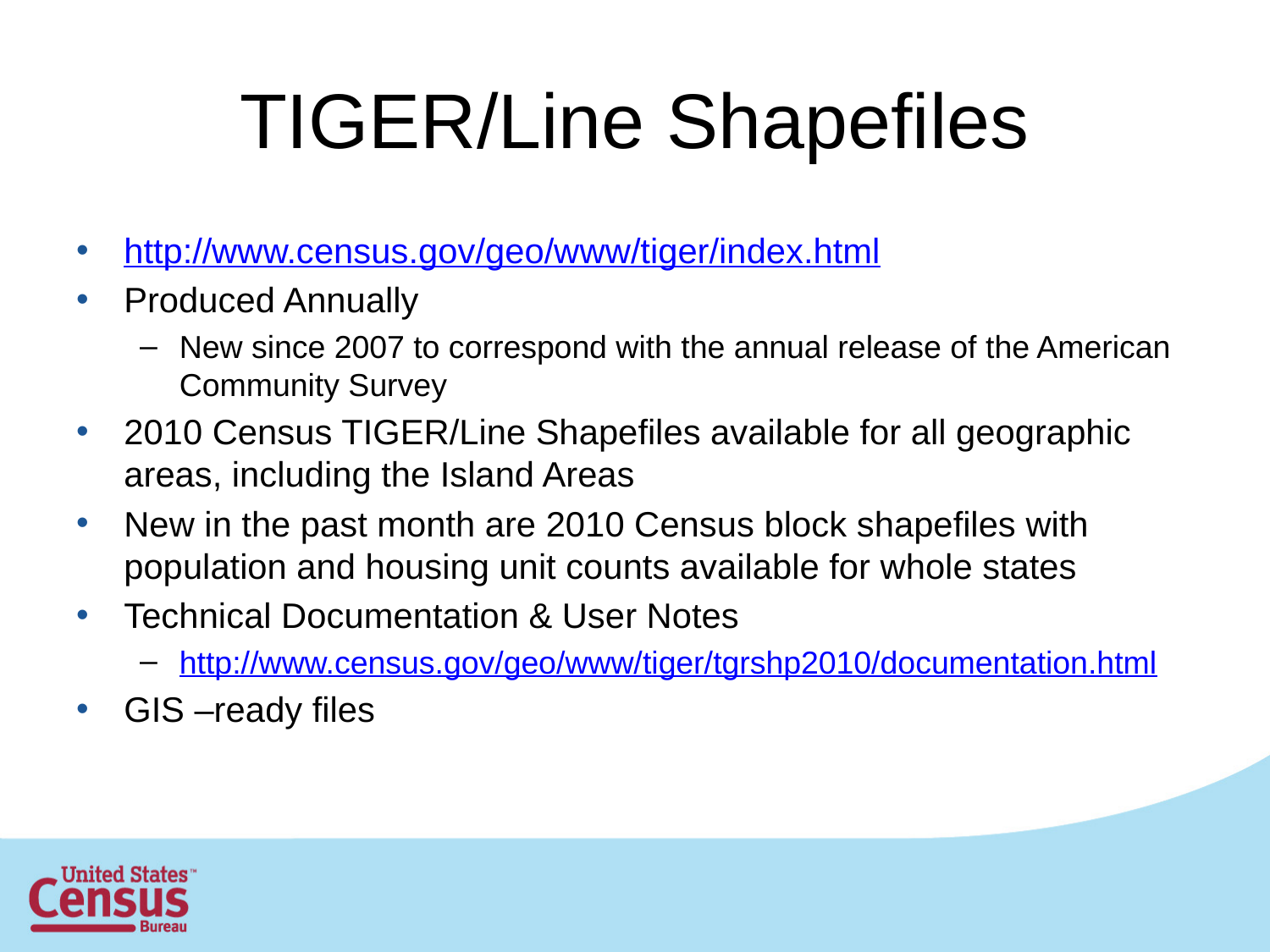

# TIGER/Line Shapefiles
http://www.census.gov/geo/www/tiger/index.html
Produced Annually
New since 2007 to correspond with the annual release of the American Community Survey
2010 Census TIGER/Line Shapefiles available for all geographic areas, including the Island Areas
New in the past month are 2010 Census block shapefiles with population and housing unit counts available for whole states
Technical Documentation & User Notes
http://www.census.gov/geo/www/tiger/tgrshp2010/documentation.html
GIS –ready files